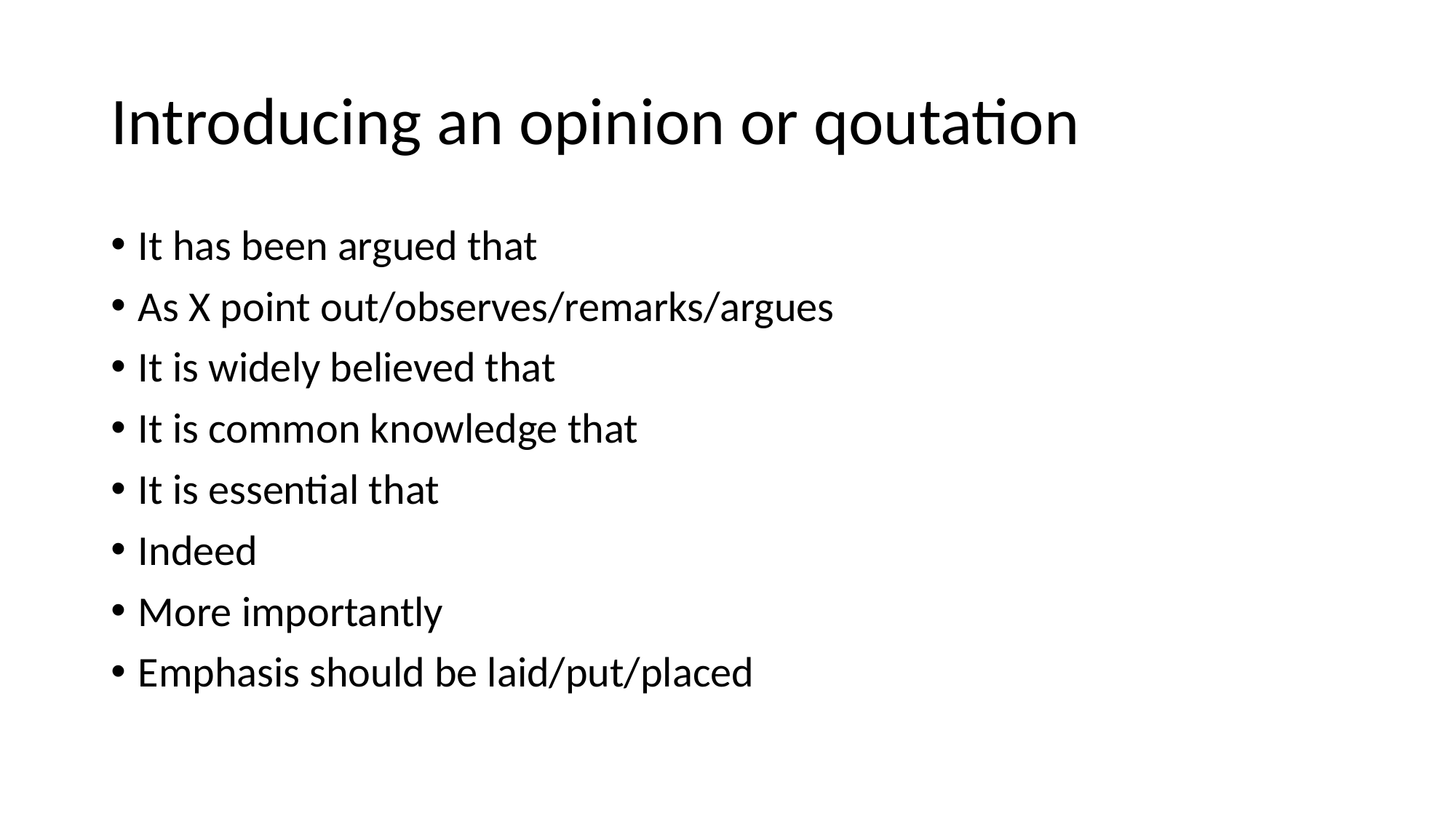

# Introducing an opinion or qoutation
It has been argued that
As X point out/observes/remarks/argues
It is widely believed that
It is common knowledge that
It is essential that
Indeed
More importantly
Emphasis should be laid/put/placed